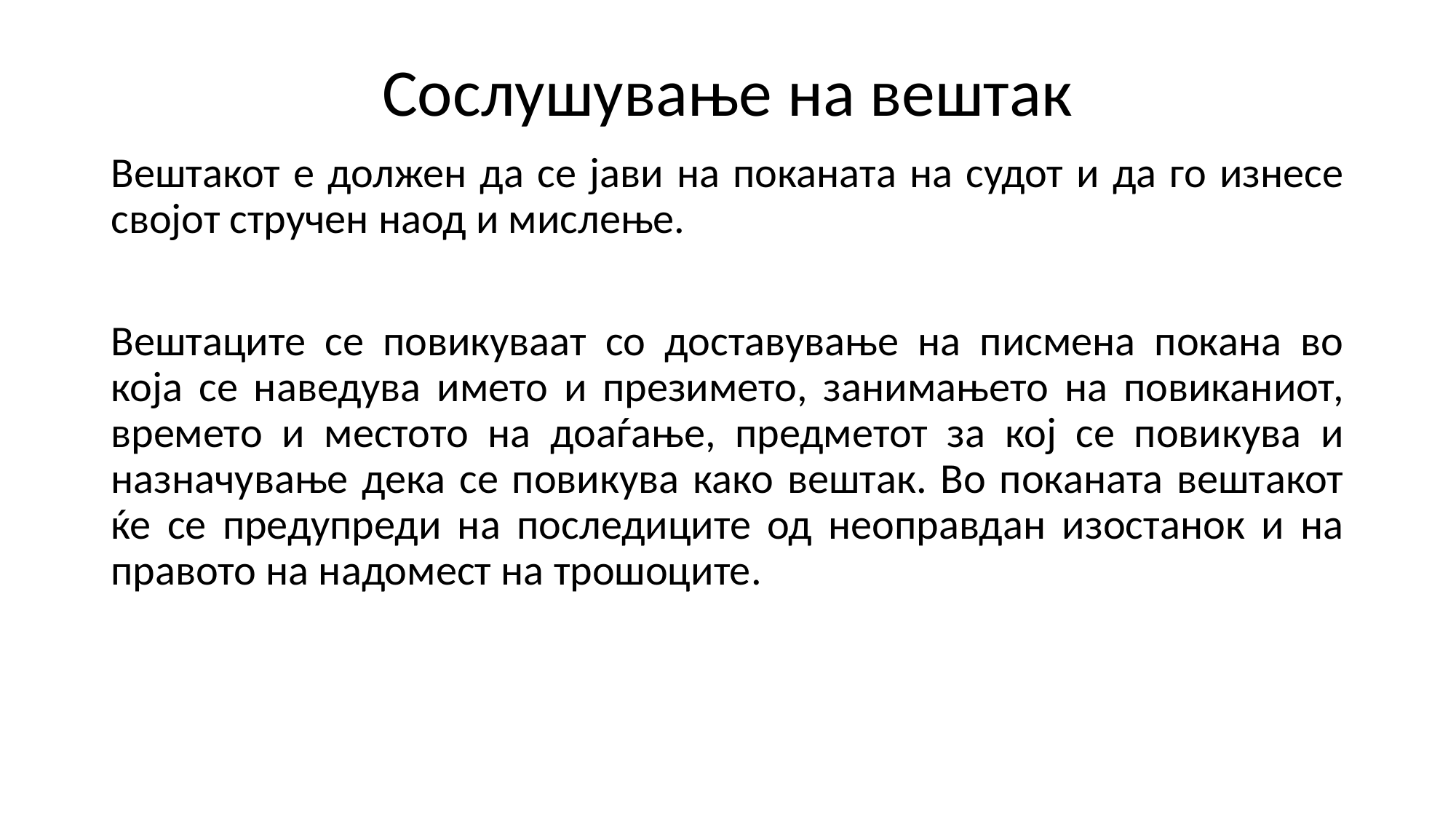

# Сослушување на вештак
Вештакот е должен да се јави на поканата на судот и да го изнесе својот стручен наод и мислење.

Вештаците се повикуваат со доставување на писмена покана во која се наведува името и презимето, занимањето на повиканиот, времето и местото на доаѓање, предметот за кој се повикува и назначување дека се повикува како вештак. Во поканата вештакот ќе се предупреди на последиците од неоправдан изостанок и на правото на надомест на трошоците.